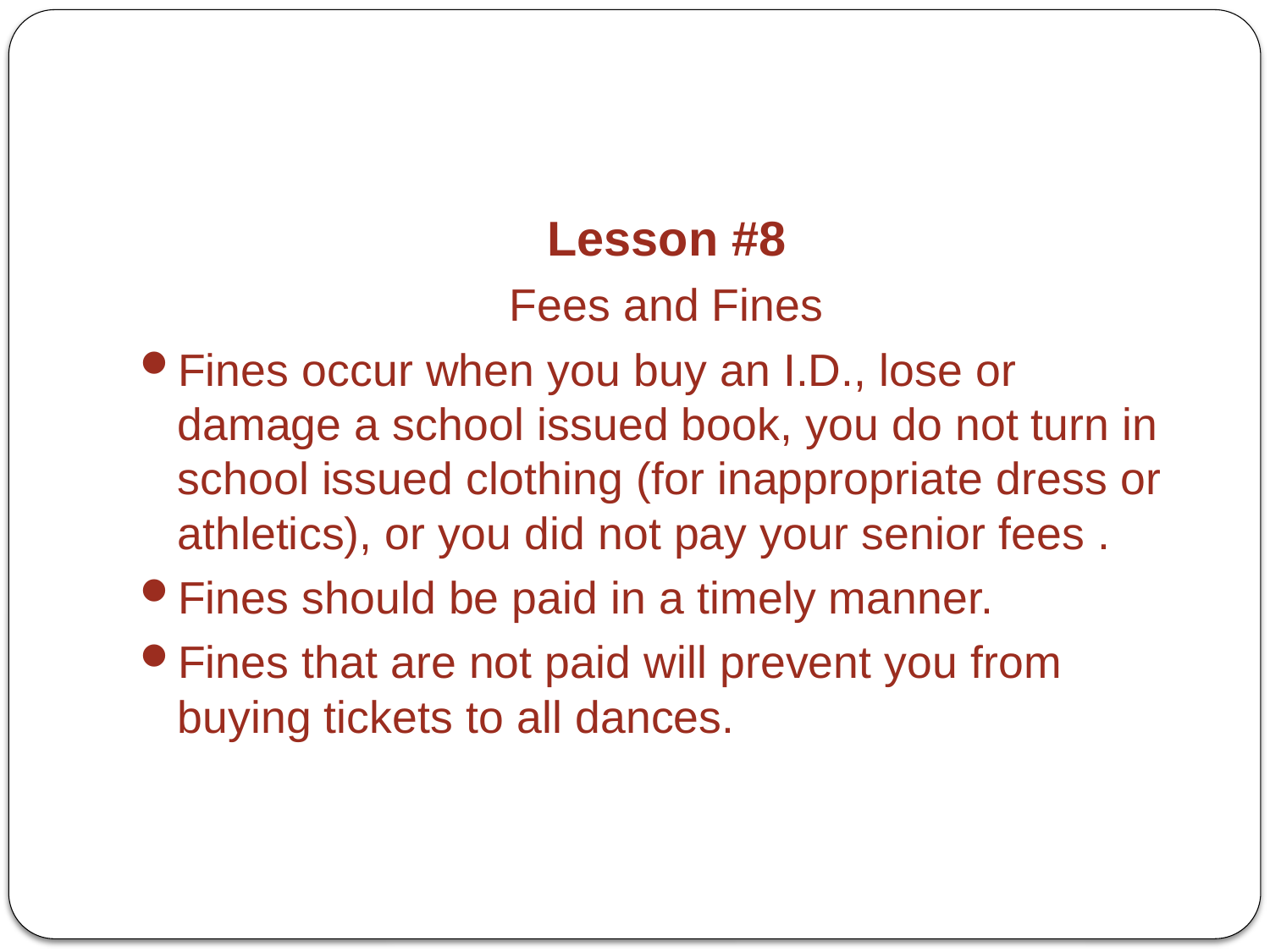

#
Lesson #8
Fees and Fines
Fines occur when you buy an I.D., lose or damage a school issued book, you do not turn in school issued clothing (for inappropriate dress or athletics), or you did not pay your senior fees .
Fines should be paid in a timely manner.
Fines that are not paid will prevent you from buying tickets to all dances.